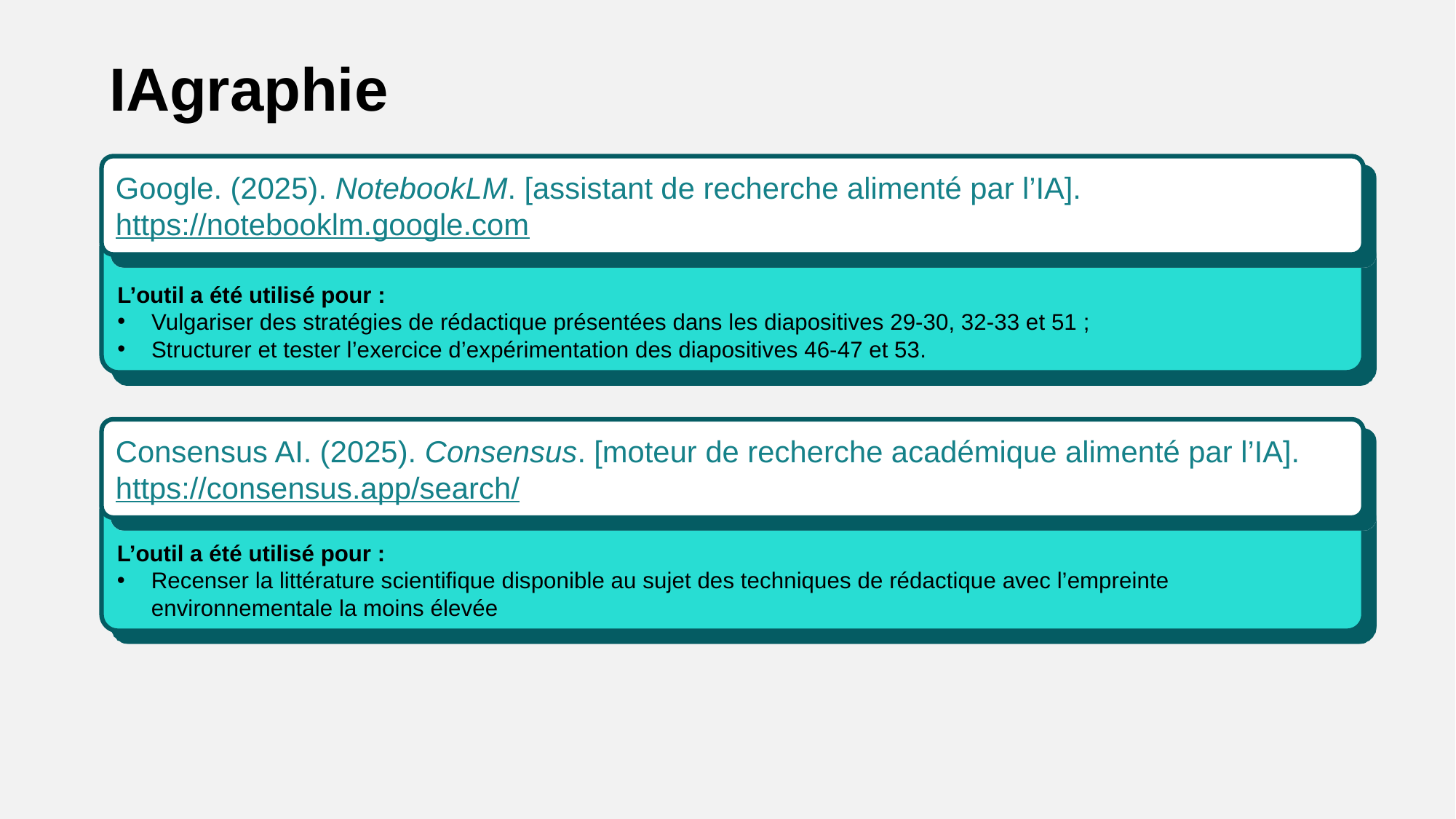

IAgraphie
Google. (2025). NotebookLM. [assistant de recherche alimenté par l’IA]. https://notebooklm.google.com
L’outil a été utilisé pour :
Vulgariser des stratégies de rédactique présentées dans les diapositives 29-30, 32-33 et 51 ;
Structurer et tester l’exercice d’expérimentation des diapositives 46-47 et 53.
Consensus AI. (2025). Consensus. [moteur de recherche académique alimenté par l’IA]. https://consensus.app/search/
L’outil a été utilisé pour :
Recenser la littérature scientifique disponible au sujet des techniques de rédactique avec l’empreinte environnementale la moins élevée